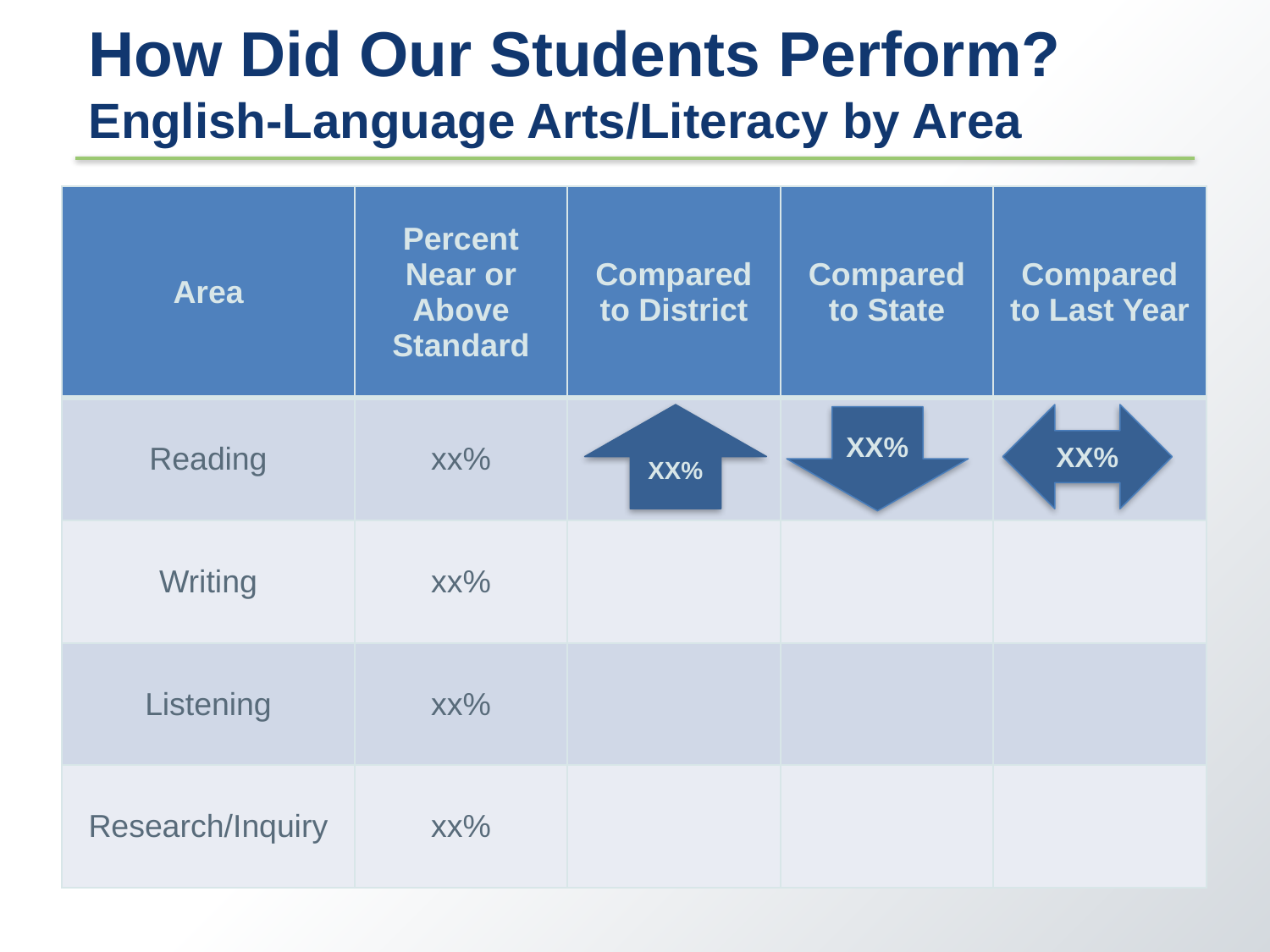

# How Did Our Students Perform? English-Language Arts/Literacy by Area
| Area | Percent Near or Above Standard | Compared to District | Compared to State | Compared to Last Year |
| --- | --- | --- | --- | --- |
| Reading | xx% |  |  |  |
| Writing | xx% |  |  |  |
| Listening | xx% |  |  |  |
| Research/Inquiry | xx% |  |  |  |
XX%
XX%
XX%